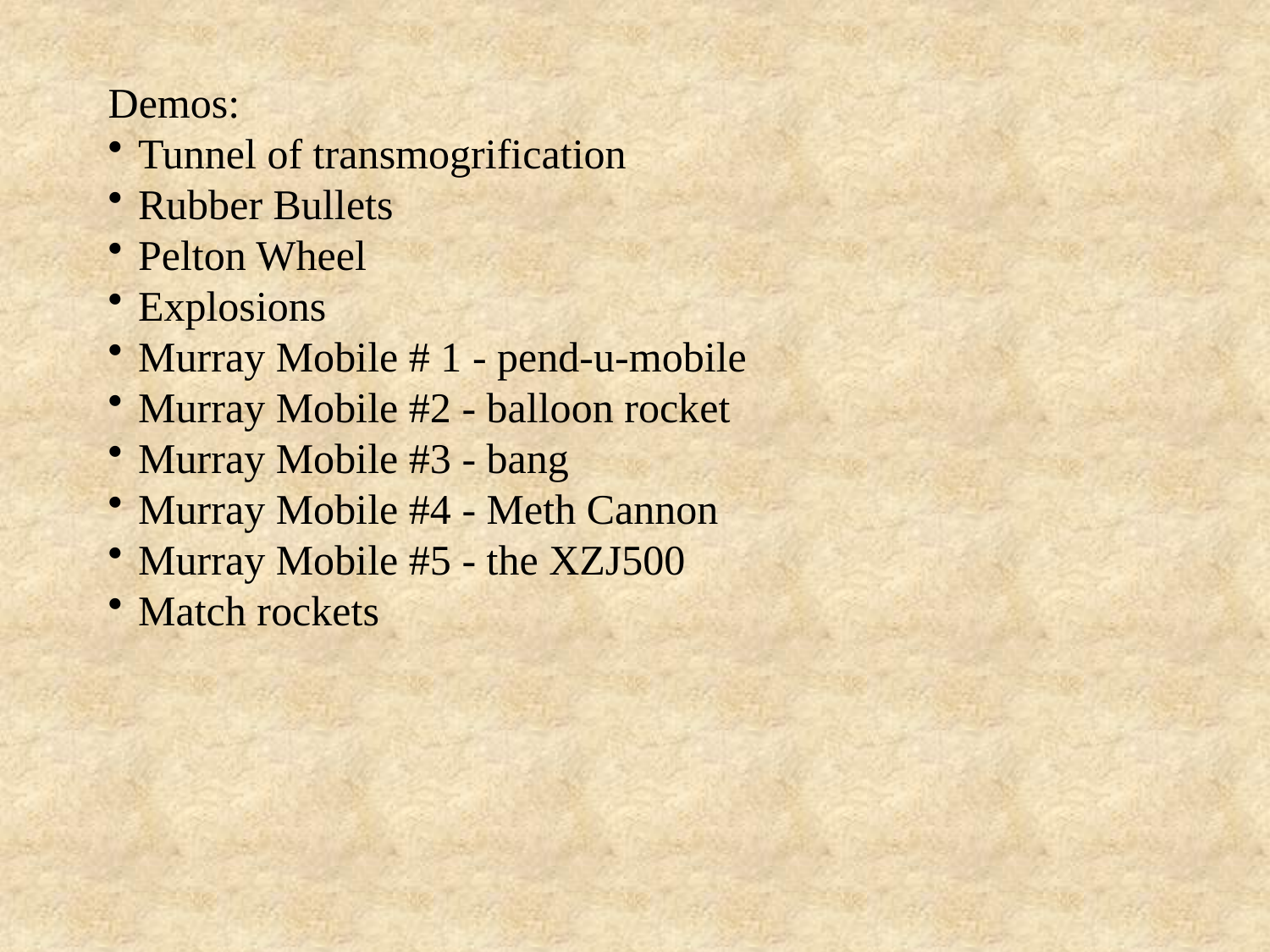

Demos:
Tunnel of transmogrification
Rubber Bullets
Pelton Wheel
Explosions
Murray Mobile # 1 - pend-u-mobile
Murray Mobile #2 - balloon rocket
Murray Mobile #3 - bang
Murray Mobile #4 - Meth Cannon
Murray Mobile #5 - the XZJ500
Match rockets